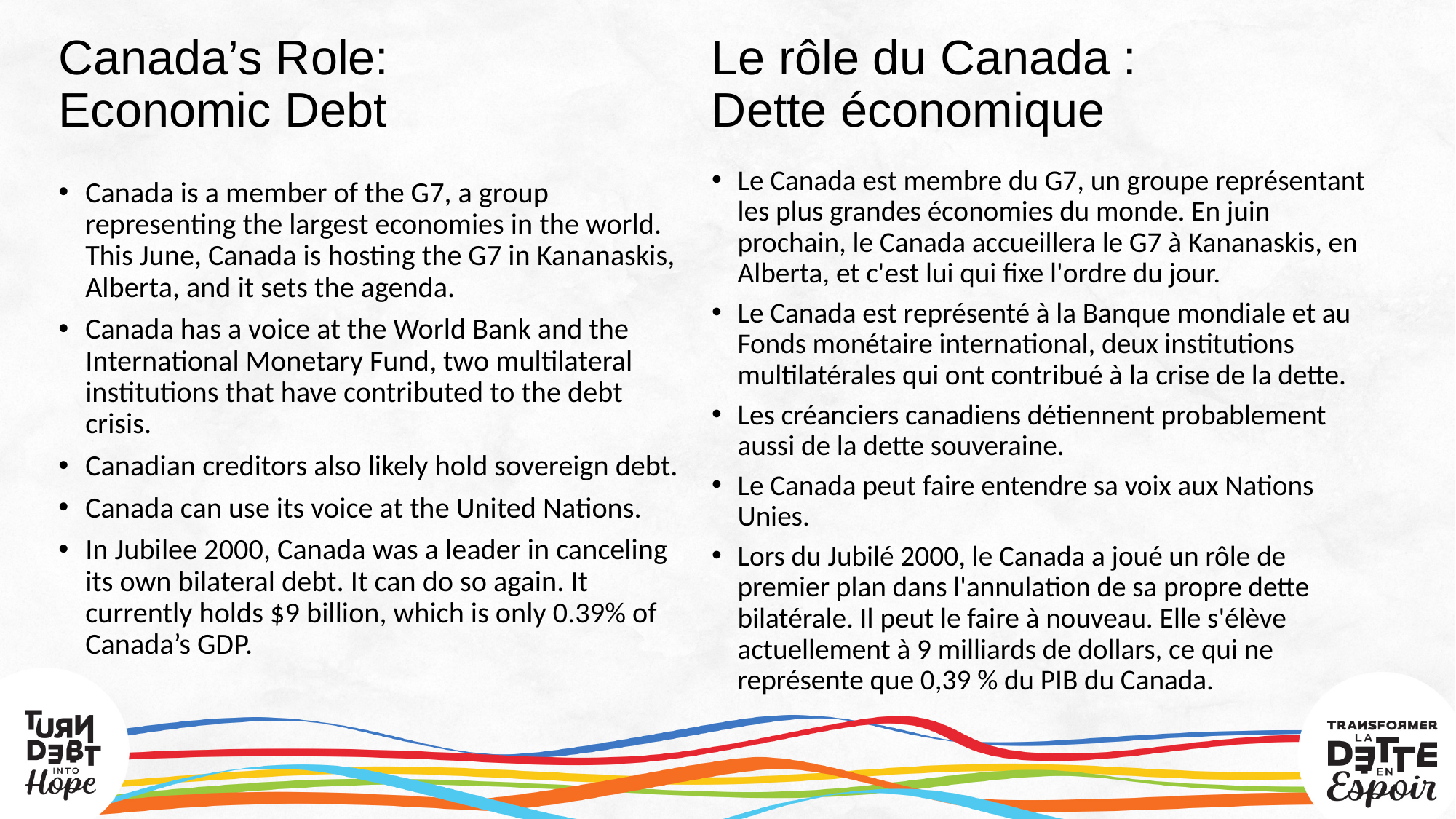

Le rôle du Canada : Dette économique
Canada’s Role: Economic Debt
Le Canada est membre du G7, un groupe représentant les plus grandes économies du monde. En juin prochain, le Canada accueillera le G7 à Kananaskis, en Alberta, et c'est lui qui fixe l'ordre du jour.
Le Canada est représenté à la Banque mondiale et au Fonds monétaire international, deux institutions multilatérales qui ont contribué à la crise de la dette.
Les créanciers canadiens détiennent probablement aussi de la dette souveraine.
Le Canada peut faire entendre sa voix aux Nations Unies.
Lors du Jubilé 2000, le Canada a joué un rôle de premier plan dans l'annulation de sa propre dette bilatérale. Il peut le faire à nouveau. Elle s'élève actuellement à 9 milliards de dollars, ce qui ne représente que 0,39 % du PIB du Canada.

Canada is a member of the G7, a group representing the largest economies in the world. This June, Canada is hosting the G7 in Kananaskis, Alberta, and it sets the agenda.
Canada has a voice at the World Bank and the International Monetary Fund, two multilateral institutions that have contributed to the debt crisis.
Canadian creditors also likely hold sovereign debt.
Canada can use its voice at the United Nations.
In Jubilee 2000, Canada was a leader in canceling its own bilateral debt. It can do so again. It currently holds $9 billion, which is only 0.39% of Canada’s GDP.